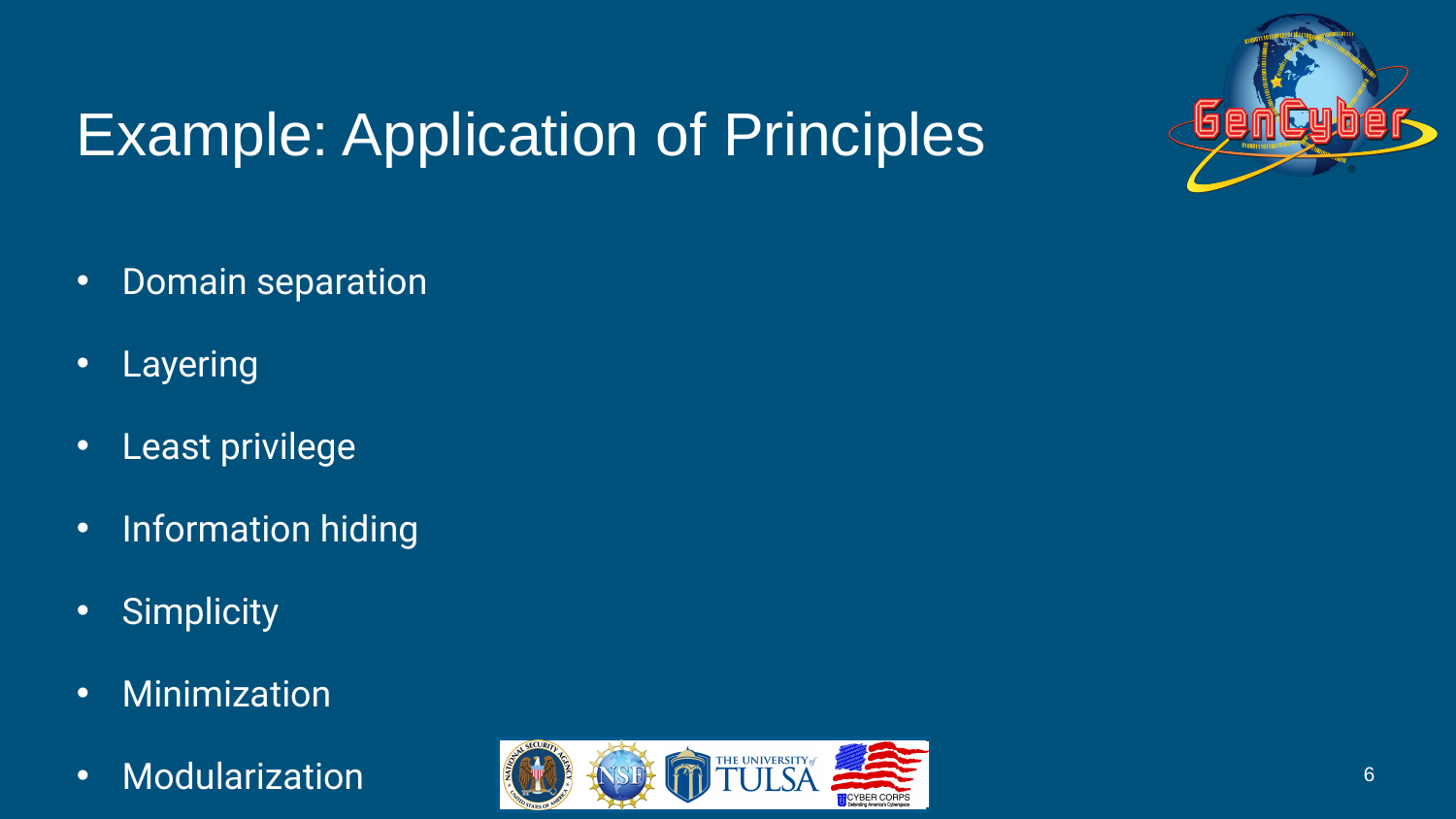

# Example: Application of Principles
Domain separation
Layering
Least privilege
Information hiding
Simplicity
Minimization
Modularization
6